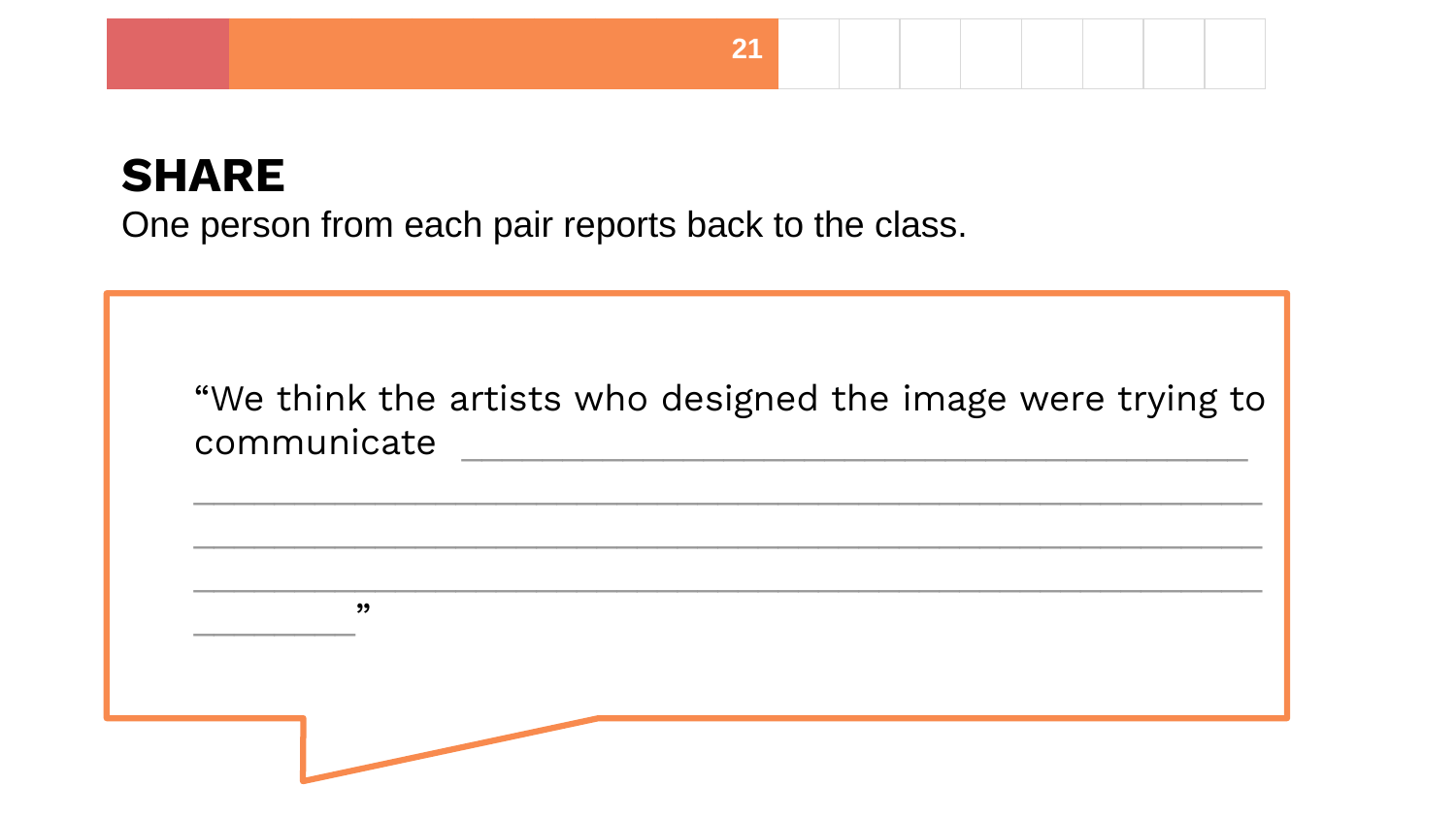

|  |  |  |  |  |  |  |  |  |  |  |  |  |  |  |  |  |  |  |
| --- | --- | --- | --- | --- | --- | --- | --- | --- | --- | --- | --- | --- | --- | --- | --- | --- | --- | --- |
|  |  |  |  |  |  |  |  |  |  | 21 |  |  |  |  |  |  |  |  |
| --- | --- | --- | --- | --- | --- | --- | --- | --- | --- | --- | --- | --- | --- | --- | --- | --- | --- | --- |
SHARE
One person from each pair reports back to the class.
“We think the artists who designed the image were trying to communicate  _______________________________________
_______________________________________________________________________________________________________________________________________________________________________”